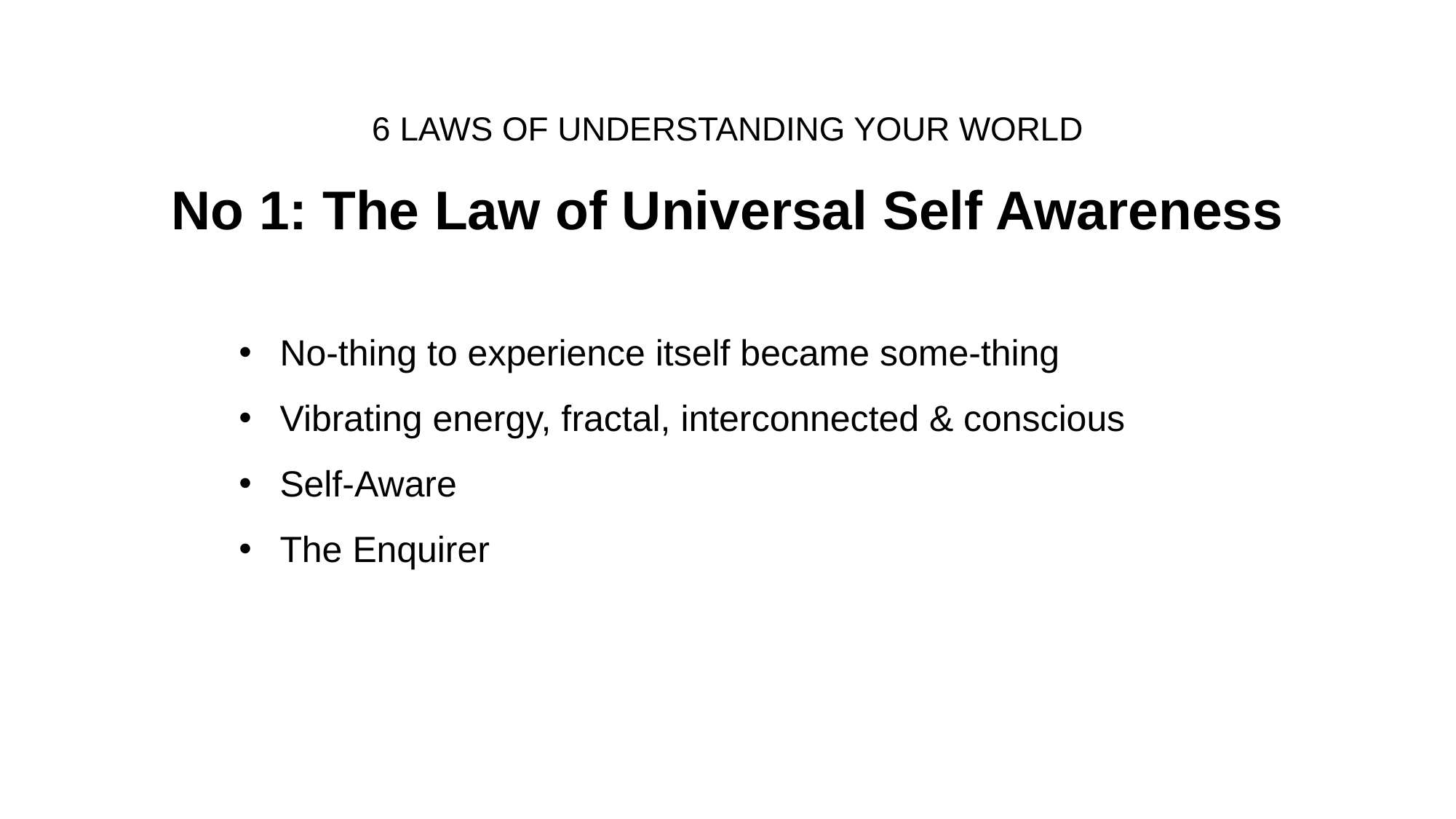

6 LAWS OF UNDERSTANDING YOUR WORLD
No 1: The Law of Universal Self Awareness
No-thing to experience itself became some-thing
Vibrating energy, fractal, interconnected & conscious
Self-Aware
The Enquirer